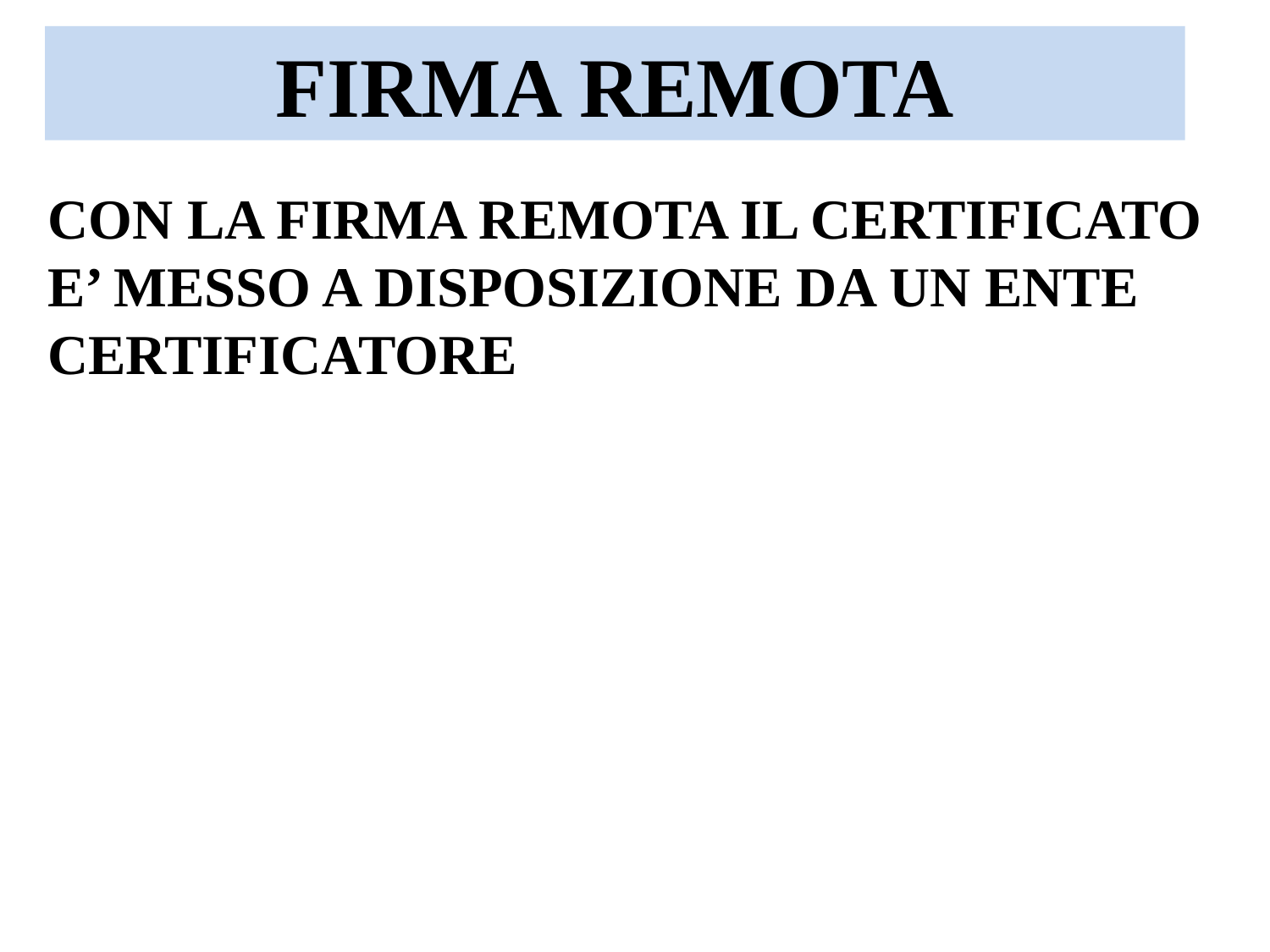

FIRMA REMOTA
CON LA FIRMA REMOTA IL CERTIFICATO E’ MESSO A DISPOSIZIONE DA UN ENTE CERTIFICATORE